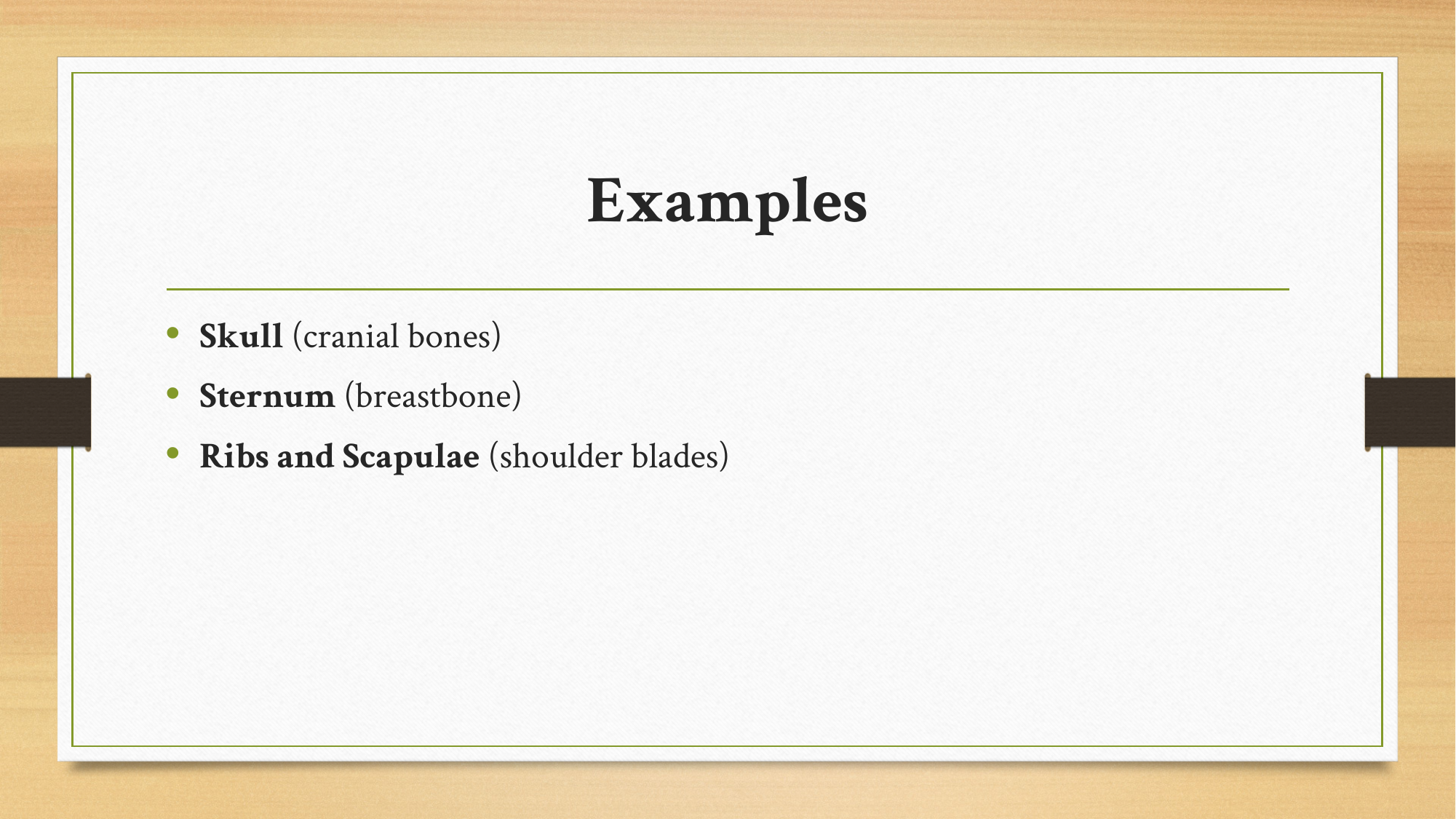

# Examples
Skull (cranial bones)
Sternum (breastbone)
Ribs and Scapulae (shoulder blades)